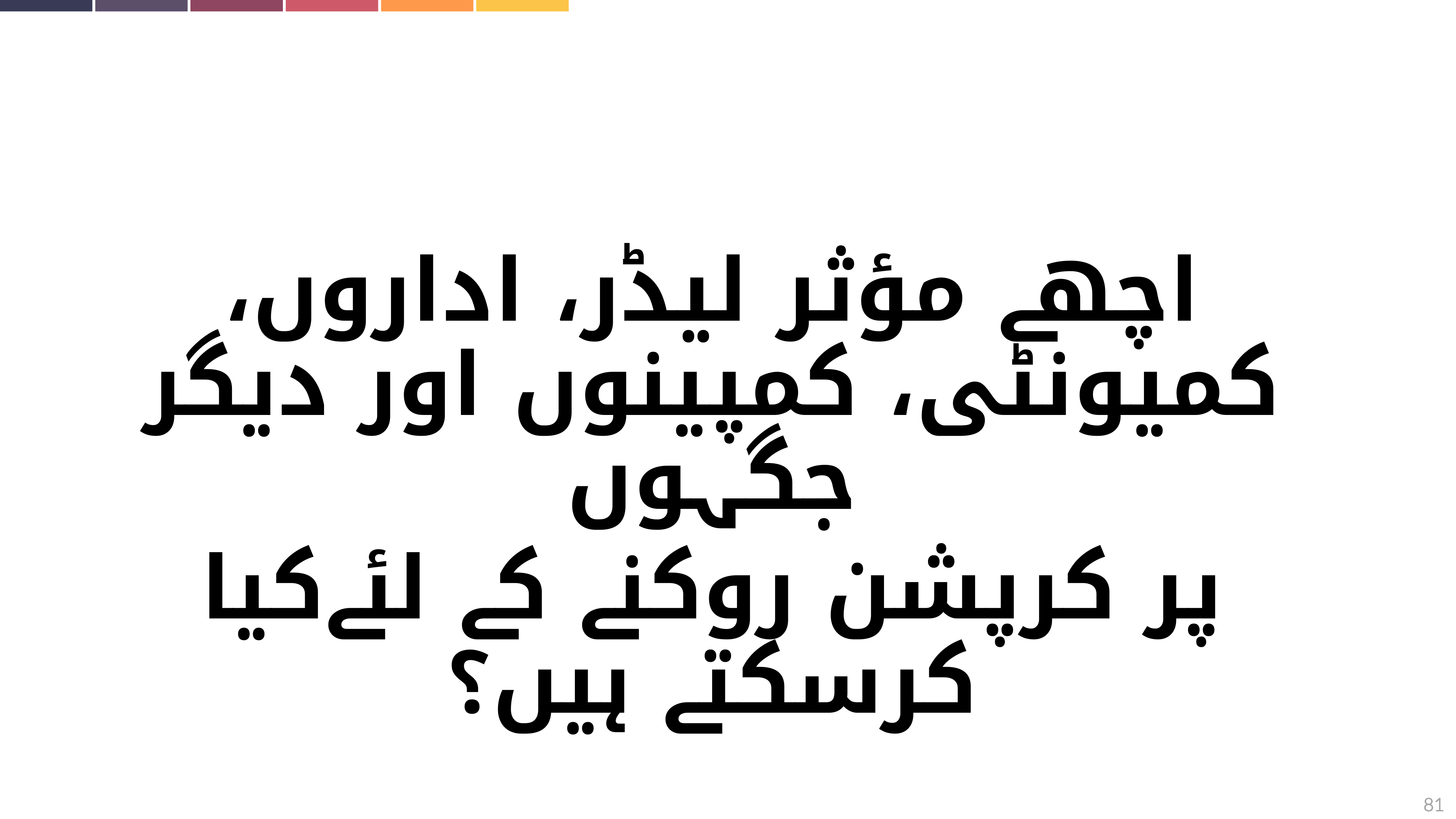

اچھے مؤثر لیڈر، اداروں، کمیونٹی، کمپینوں اور دیگر جگہوں
پر کرپشن روکنے کے لئےکیا کرسکتے ہیں؟